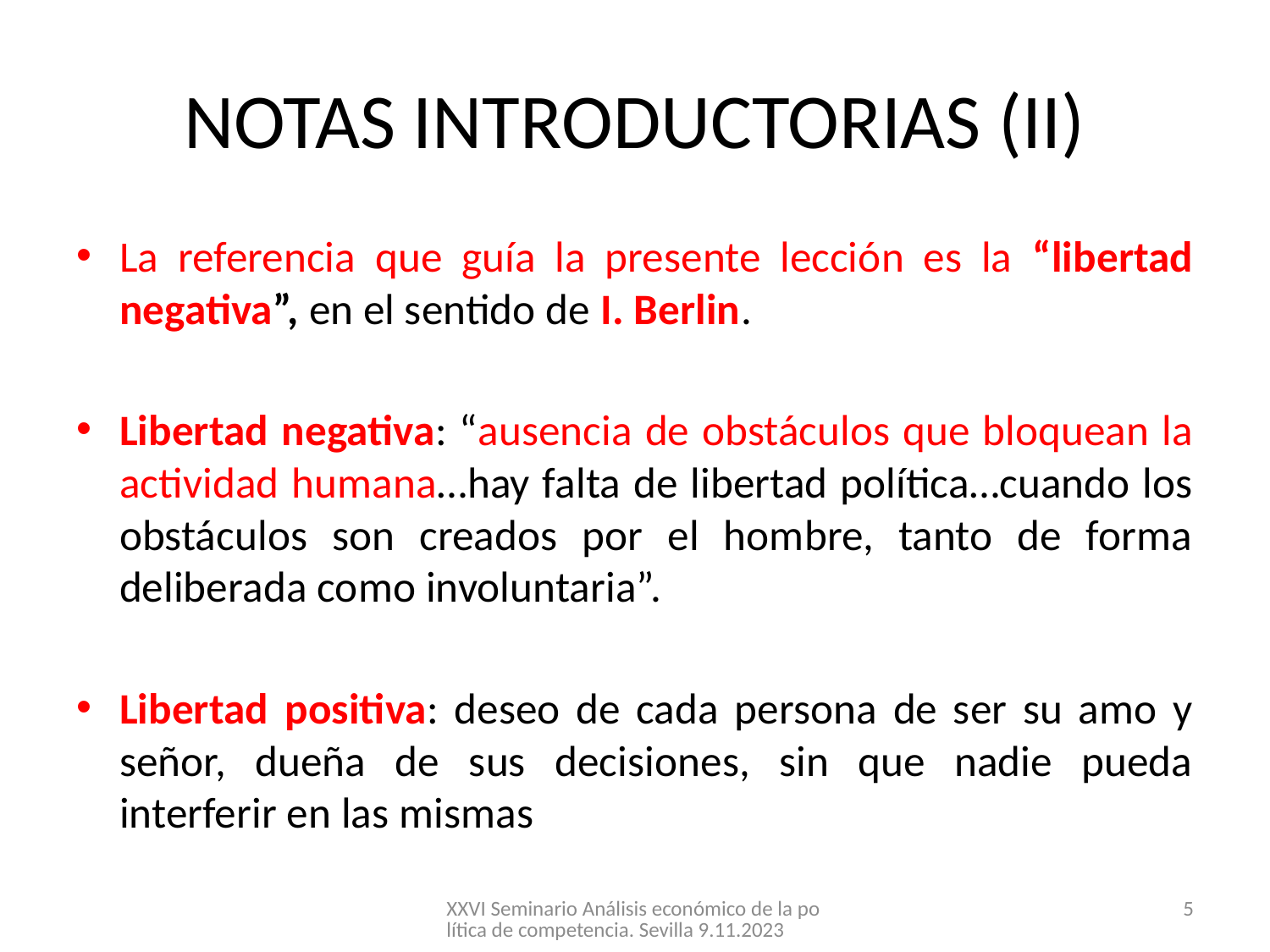

# NOTAS INTRODUCTORIAS (II)
La referencia que guía la presente lección es la “libertad negativa”, en el sentido de I. Berlin.

Libertad negativa: “ausencia de obstáculos que bloquean la actividad humana…hay falta de libertad política…cuando los obstáculos son creados por el hombre, tanto de forma deliberada como involuntaria”.

Libertad positiva: deseo de cada persona de ser su amo y señor, dueña de sus decisiones, sin que nadie pueda interferir en las mismas
XXVI Seminario Análisis económico de la política de competencia. Sevilla 9.11.2023
5